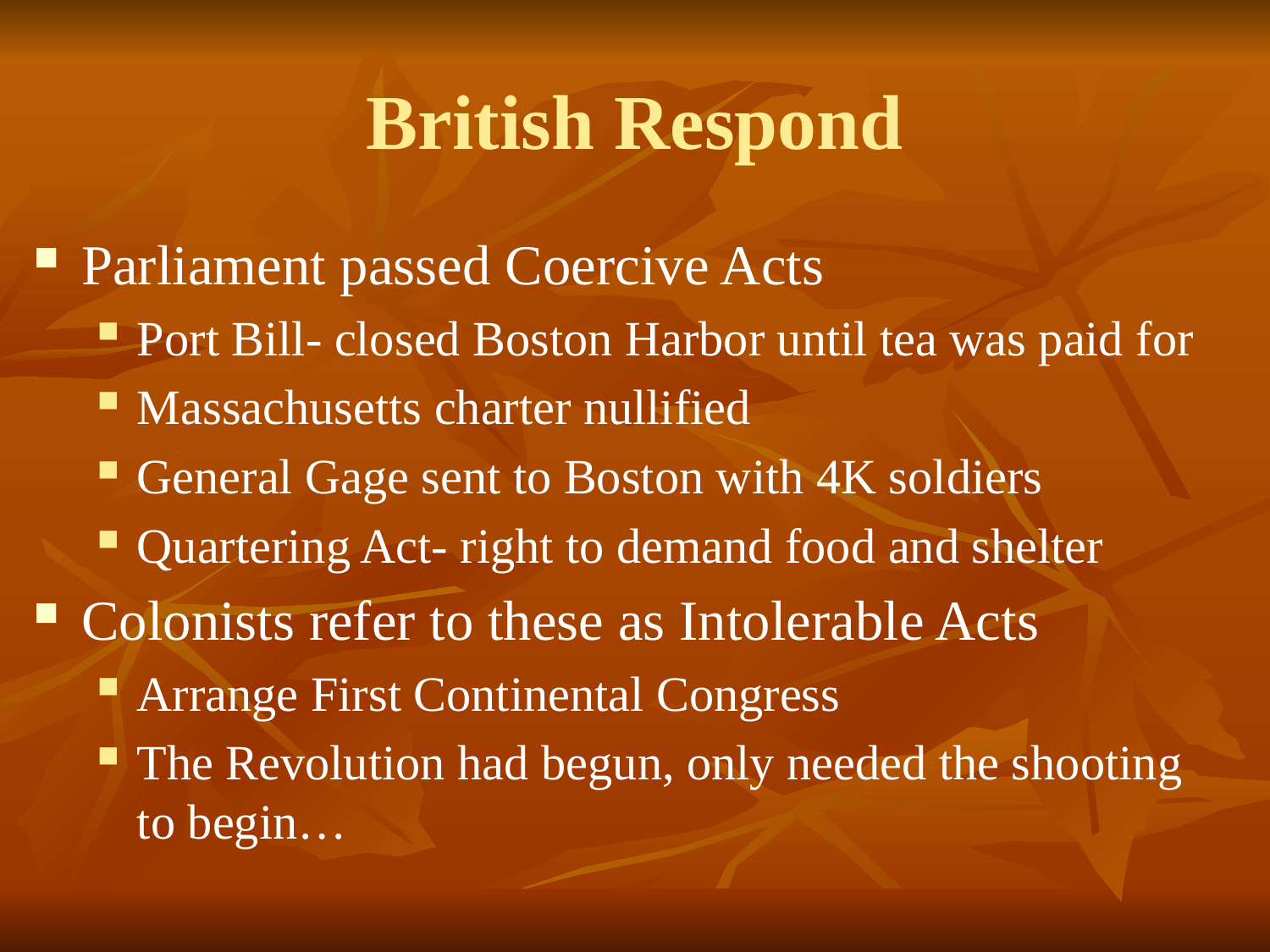

# British Respond
Parliament passed Coercive Acts
Port Bill- closed Boston Harbor until tea was paid for
Massachusetts charter nullified
General Gage sent to Boston with 4K soldiers
Quartering Act- right to demand food and shelter
Colonists refer to these as Intolerable Acts
Arrange First Continental Congress
The Revolution had begun, only needed the shooting to begin…